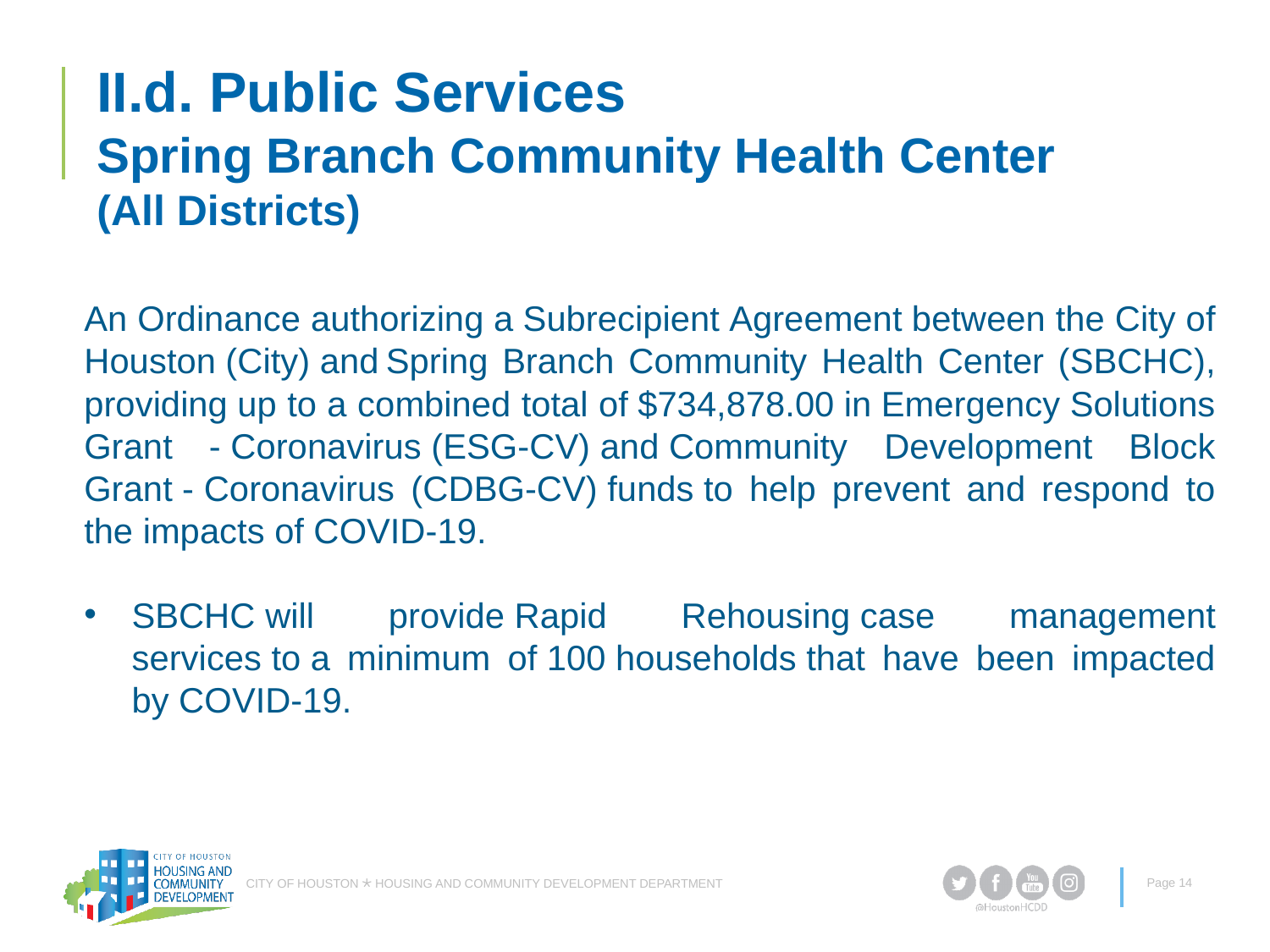

# II.d. Public Services Spring Branch Community Health Center (All Districts)

An Ordinance authorizing a Subrecipient Agreement between the City of Houston (City) and Spring Branch Community Health Center (SBCHC), providing up to a combined total of $734,878.00 in Emergency Solutions Grant - Coronavirus (ESG-CV) and Community Development Block Grant - Coronavirus (CDBG-CV) funds to help prevent and respond to the impacts of COVID-19.

SBCHC will provide Rapid Rehousing case management services to a minimum of 100 households that have been impacted by COVID-19.